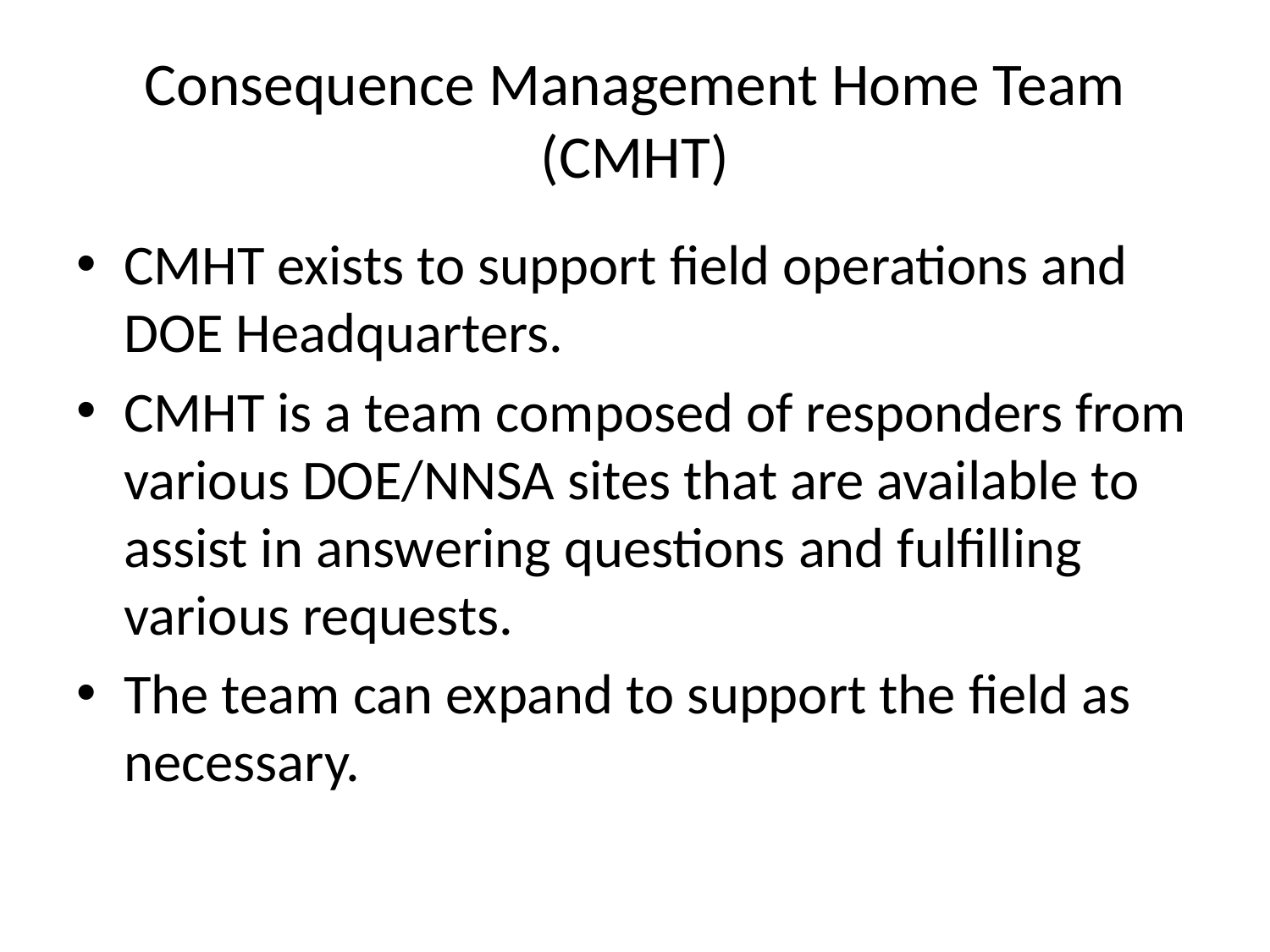

# Consequence Management Home Team (CMHT)
CMHT exists to support field operations and DOE Headquarters.
CMHT is a team composed of responders from various DOE/NNSA sites that are available to assist in answering questions and fulfilling various requests.
The team can expand to support the field as necessary.